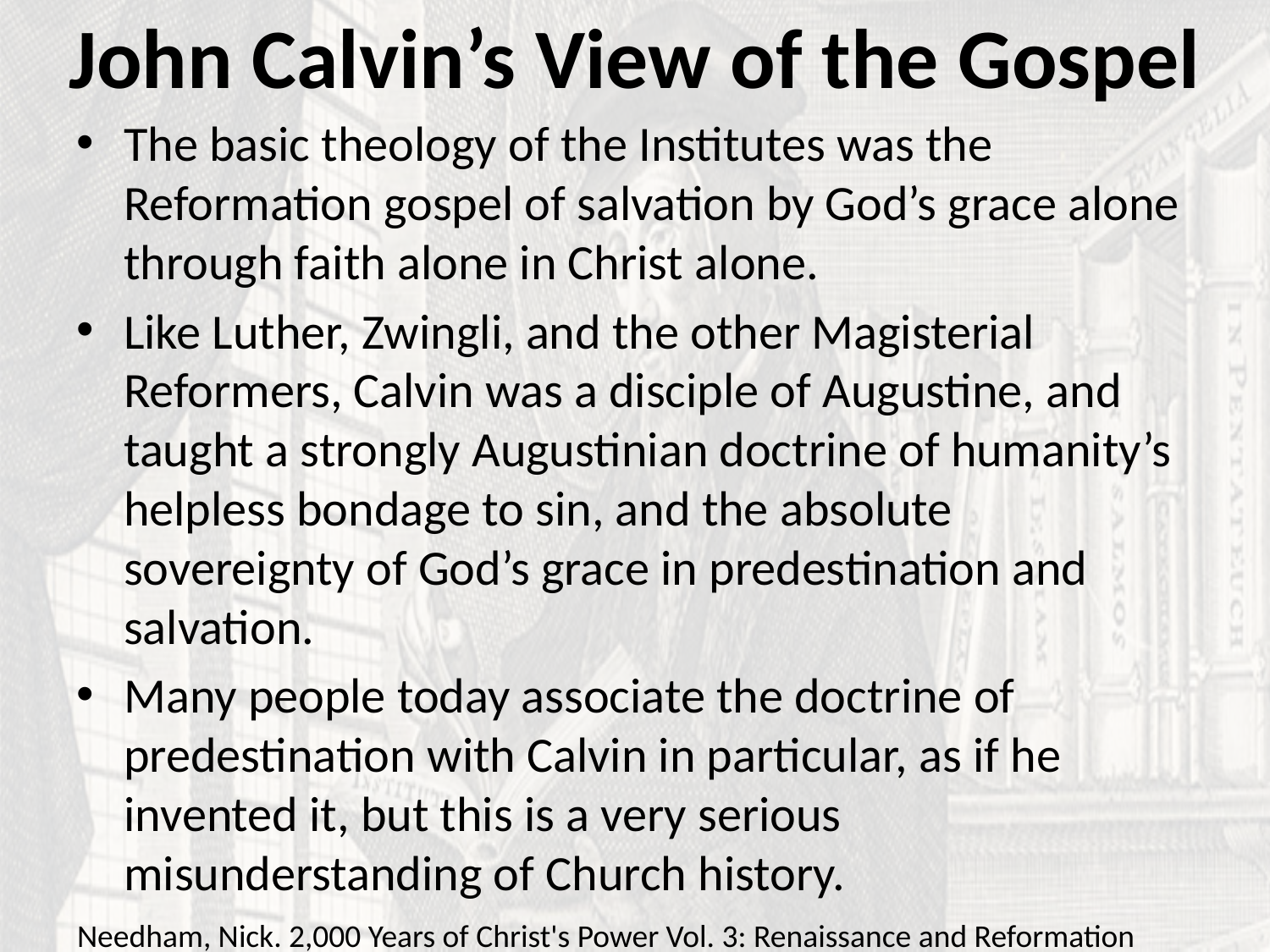

# John Calvin’s View of the Gospel
The basic theology of the Institutes was the Reformation gospel of salvation by God’s grace alone through faith alone in Christ alone.
Like Luther, Zwingli, and the other Magisterial Reformers, Calvin was a disciple of Augustine, and taught a strongly Augustinian doctrine of humanity’s helpless bondage to sin, and the absolute sovereignty of God’s grace in predestination and salvation.
Many people today associate the doctrine of predestination with Calvin in particular, as if he invented it, but this is a very serious misunderstanding of Church history.
Needham, Nick. 2,000 Years of Christ's Power Vol. 3: Renaissance and Reformation